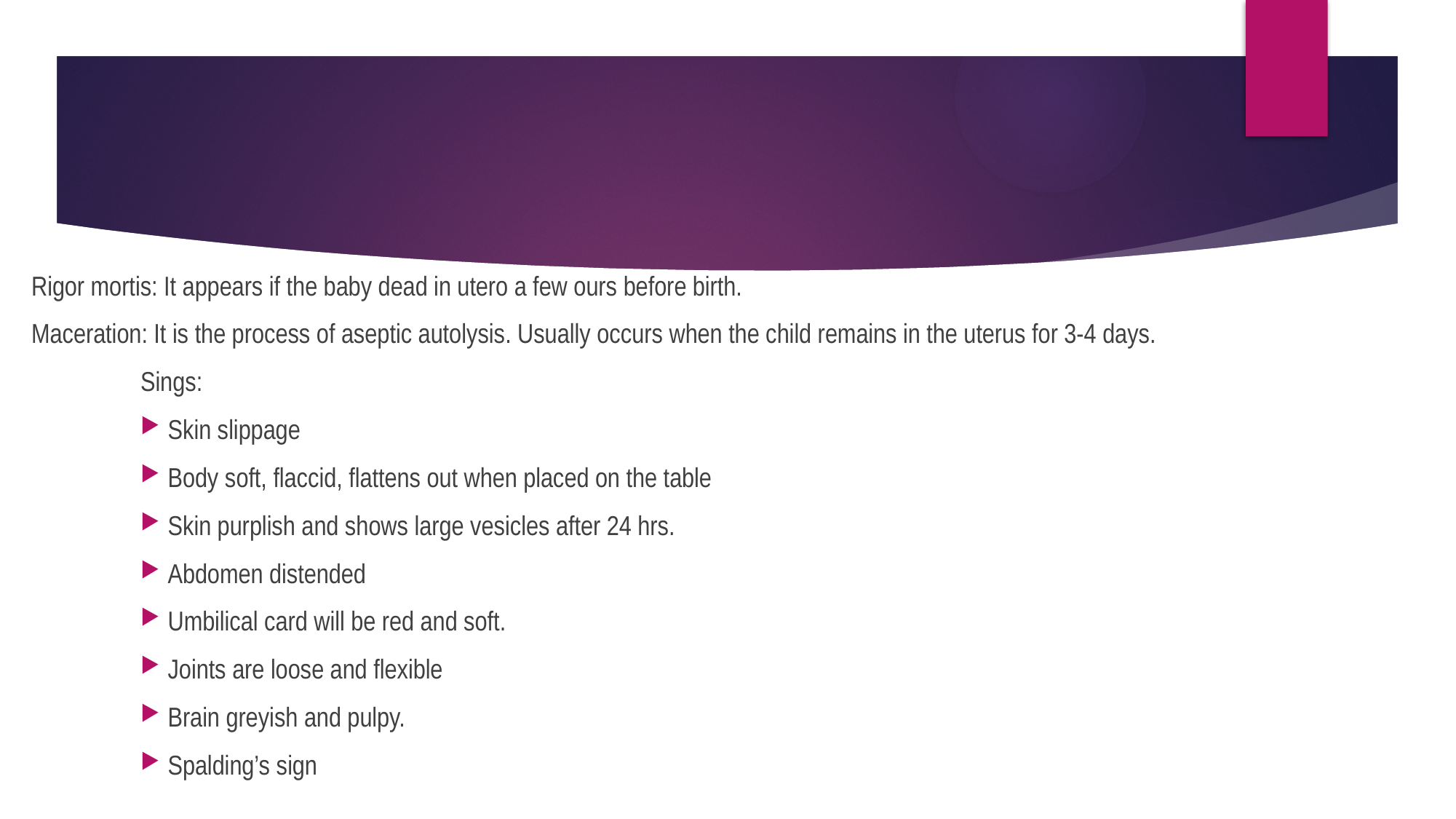

Rigor mortis: It appears if the baby dead in utero a few ours before birth.
Maceration: It is the process of aseptic autolysis. Usually occurs when the child remains in the uterus for 3-4 days.
	Sings:
Skin slippage
Body soft, flaccid, flattens out when placed on the table
Skin purplish and shows large vesicles after 24 hrs.
Abdomen distended
Umbilical card will be red and soft.
Joints are loose and flexible
Brain greyish and pulpy.
Spalding’s sign